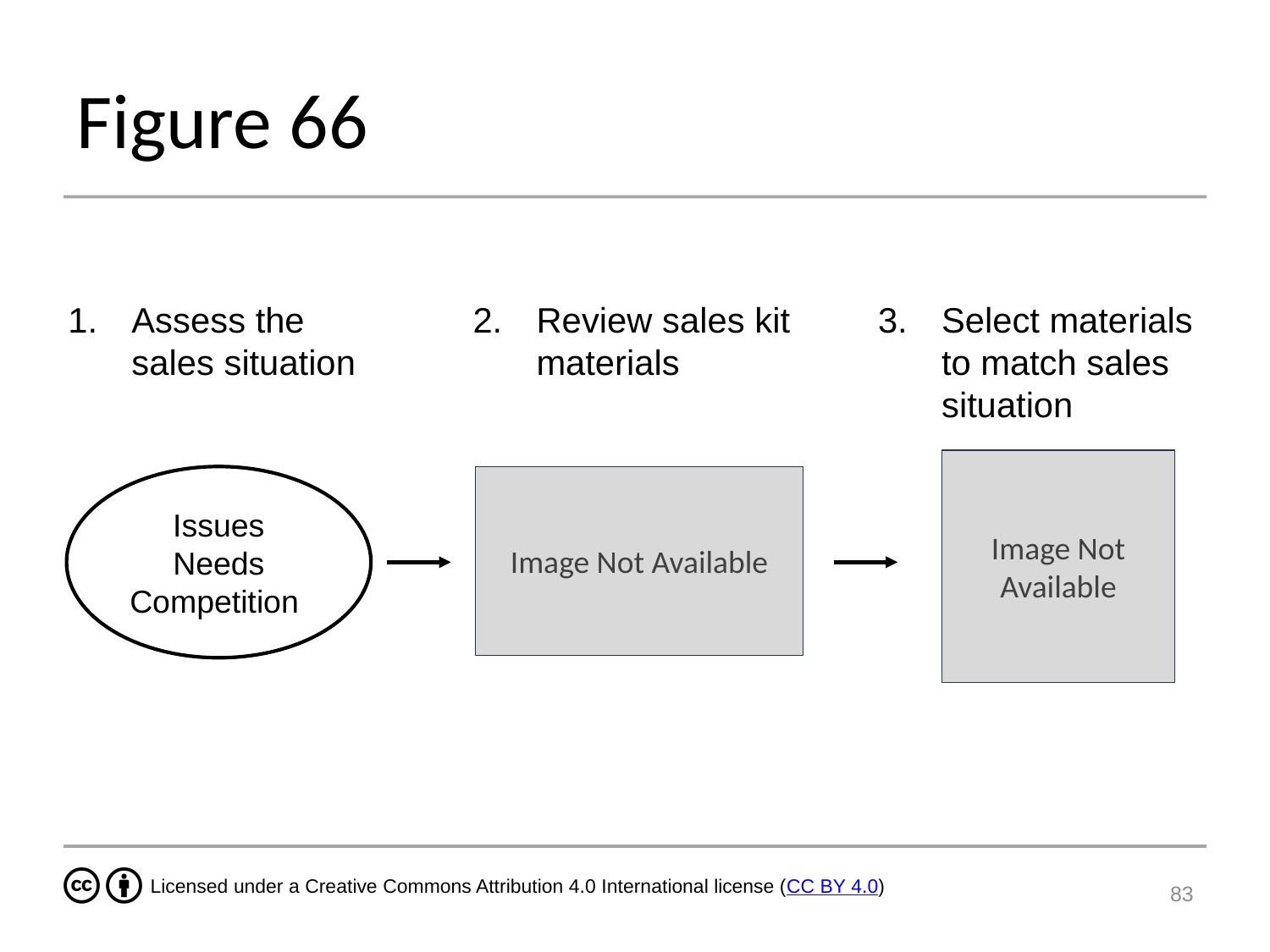

# Figure 66
Assess the sales situation
Review sales kit materials
Select materials to match sales situation
Image Not Available
Issues
Needs
Competition
Image Not Available
83